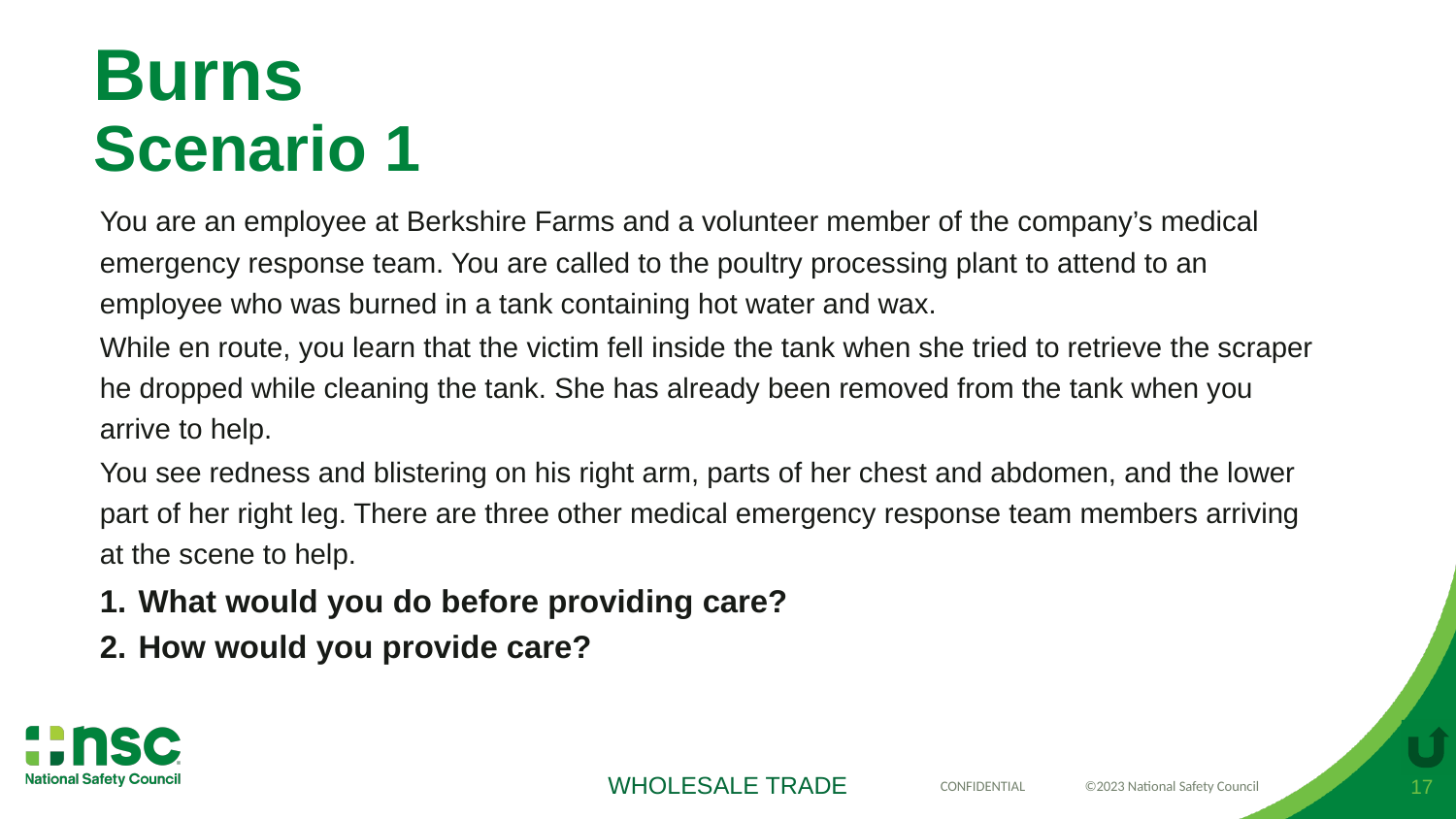

# Burns Scenario 1
You are an employee at Berkshire Farms and a volunteer member of the company’s medical emergency response team. You are called to the poultry processing plant to attend to an employee who was burned in a tank containing hot water and wax.
While en route, you learn that the victim fell inside the tank when she tried to retrieve the scraper he dropped while cleaning the tank. She has already been removed from the tank when you arrive to help.
You see redness and blistering on his right arm, parts of her chest and abdomen, and the lower part of her right leg. There are three other medical emergency response team members arriving at the scene to help.
What would you do before providing care?
How would you provide care?